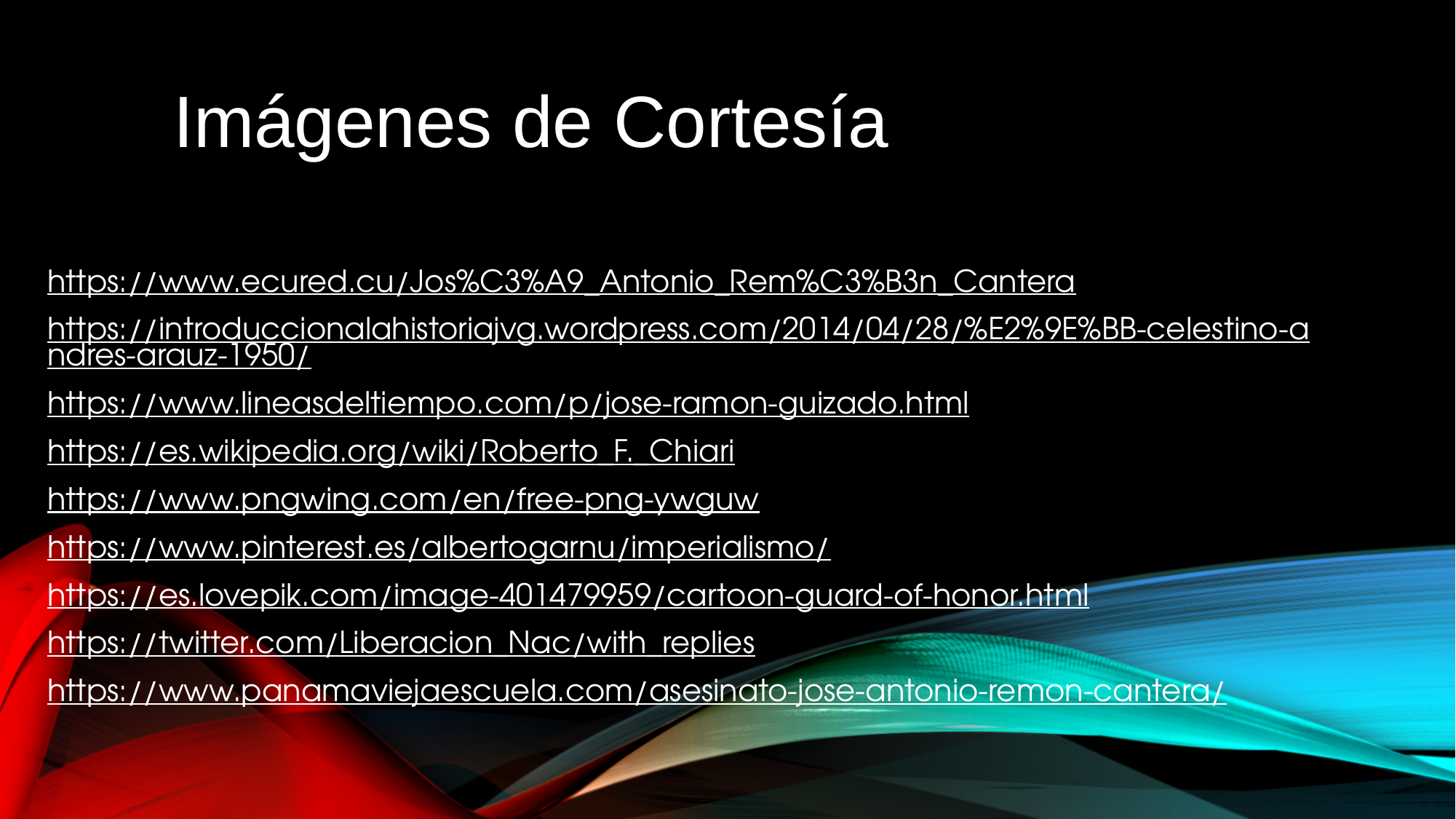

# Imágenes de Cortesía
https://www.ecured.cu/Jos%C3%A9_Antonio_Rem%C3%B3n_Cantera
https://introduccionalahistoriajvg.wordpress.com/2014/04/28/%E2%9E%BB-celestino-andres-arauz-1950/
https://www.lineasdeltiempo.com/p/jose-ramon-guizado.html
https://es.wikipedia.org/wiki/Roberto_F._Chiari
https://www.pngwing.com/en/free-png-ywguw
https://www.pinterest.es/albertogarnu/imperialismo/
https://es.lovepik.com/image-401479959/cartoon-guard-of-honor.html
https://twitter.com/Liberacion_Nac/with_replies
https://www.panamaviejaescuela.com/asesinato-jose-antonio-remon-cantera/